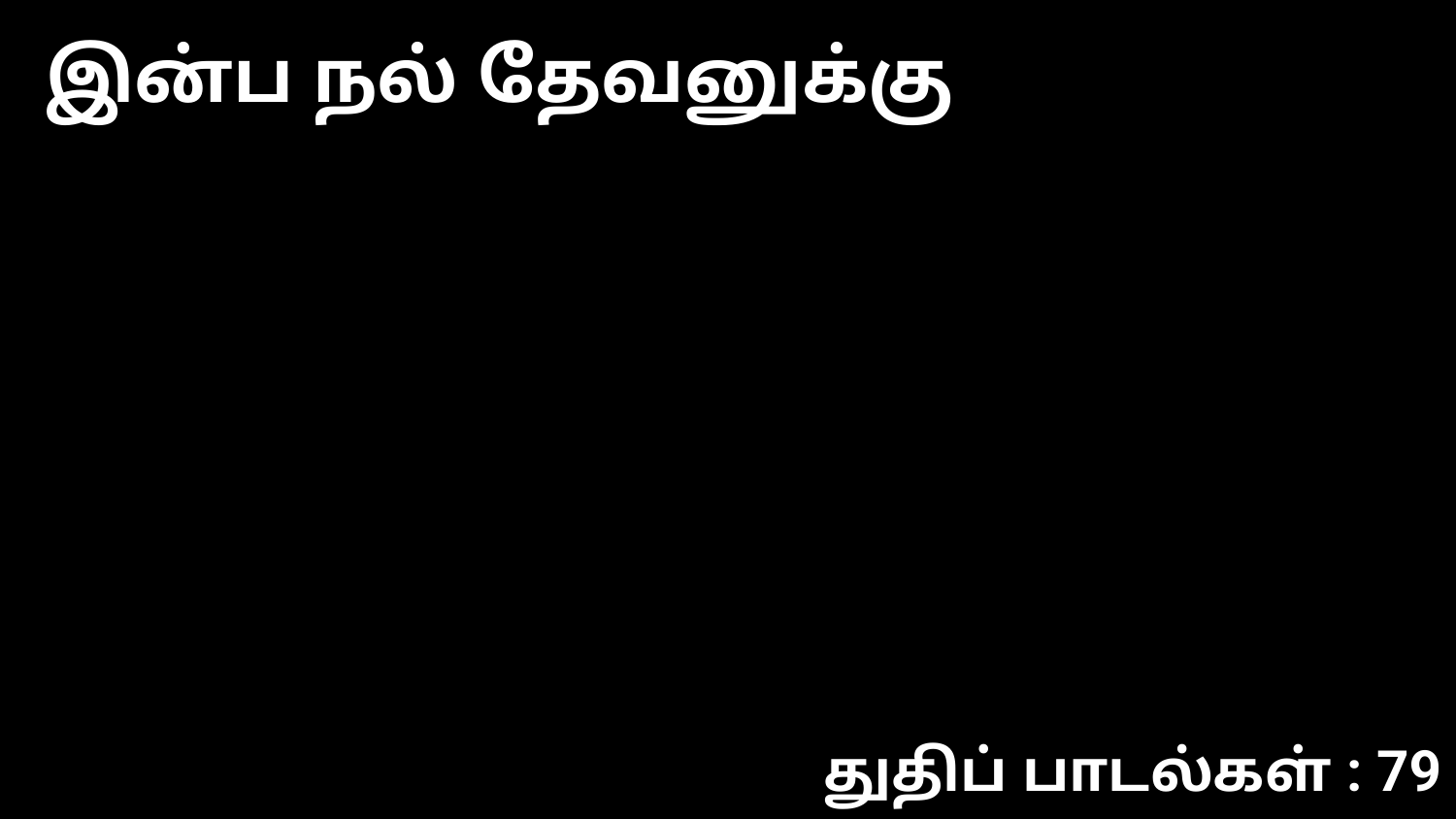

இன்ப நல் தேவனுக்கு
துதிப் பாடல்கள் : 79